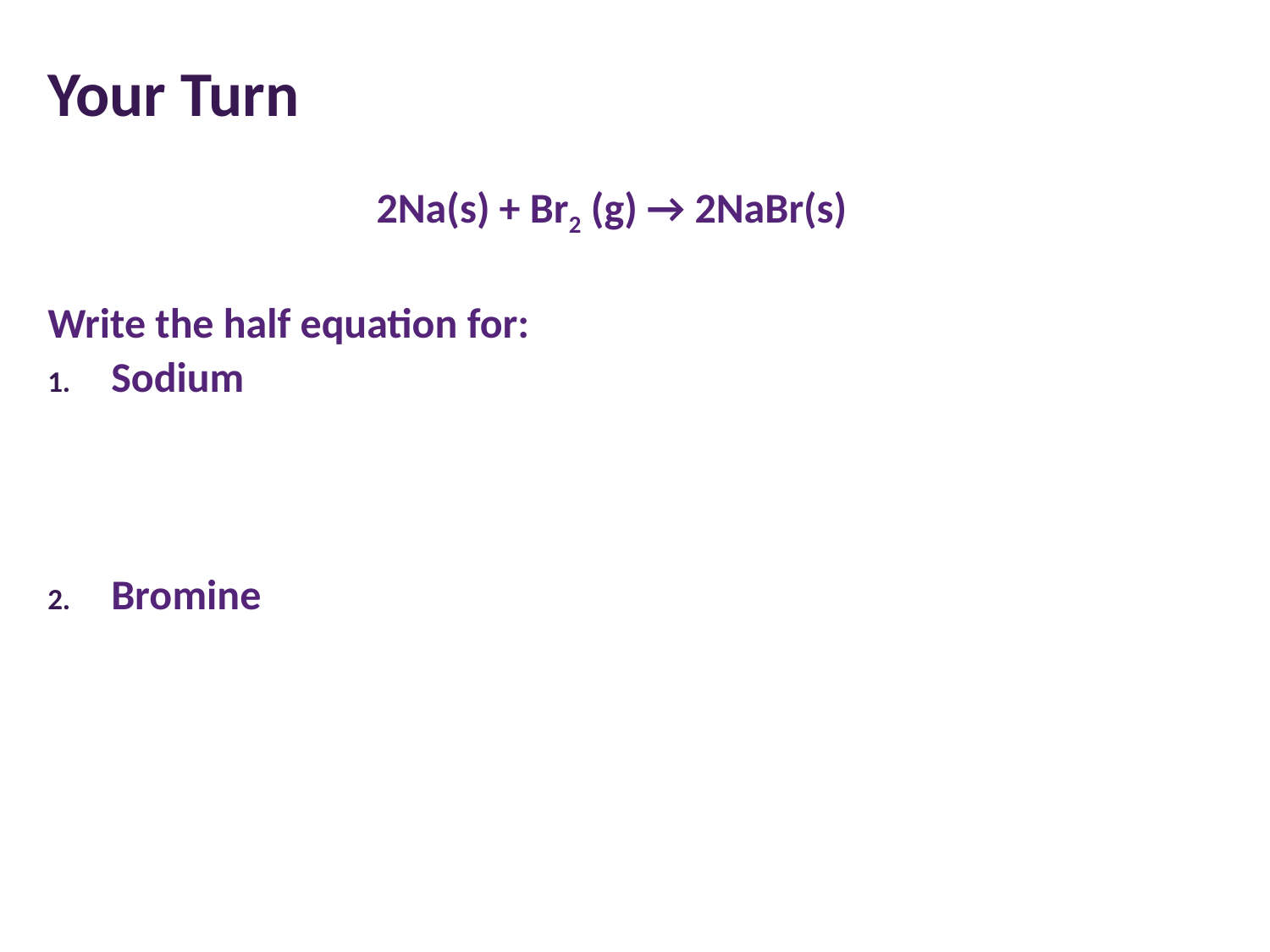

# Your Turn
2Na(s) + Br2 (g) → 2NaBr(s)

Write the half equation for:
Sodium

Bromine